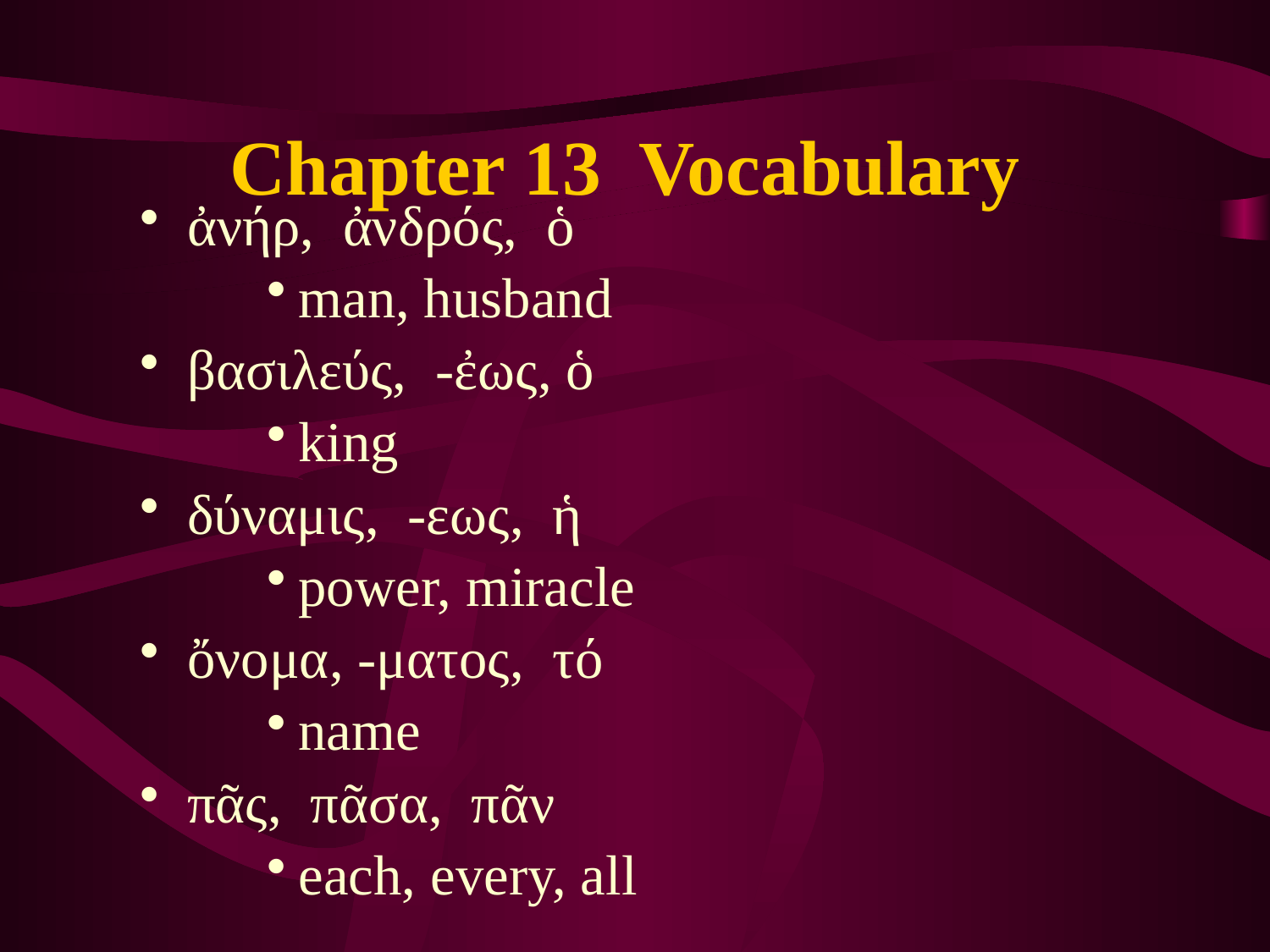

# Chapter 13  Vocabulary
ἀνήρ,  ἀνδρός,  ὁ
man, husband
βασιλεύς,  -ἐως, ὁ
king
δύναμις,  -εως,  ἡ
power, miracle
ὄνομα, -ματος,  τό
name
πᾶς,  πᾶσα,  πᾶν
each, every, all